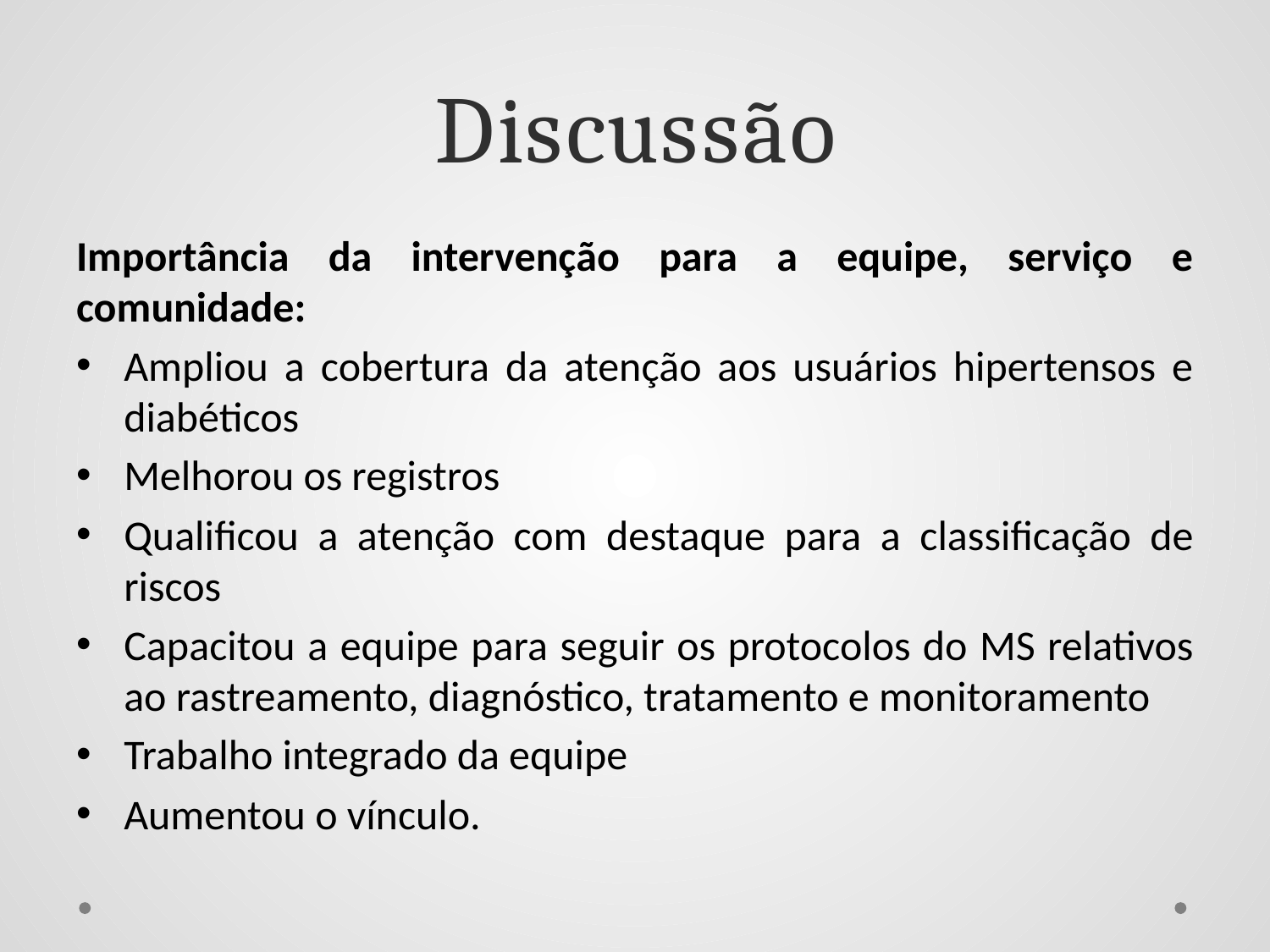

# Discussão
Importância da intervenção para a equipe, serviço e comunidade:
Ampliou a cobertura da atenção aos usuários hipertensos e diabéticos
Melhorou os registros
Qualificou a atenção com destaque para a classificação de riscos
Capacitou a equipe para seguir os protocolos do MS relativos ao rastreamento, diagnóstico, tratamento e monitoramento
Trabalho integrado da equipe
Aumentou o vínculo.